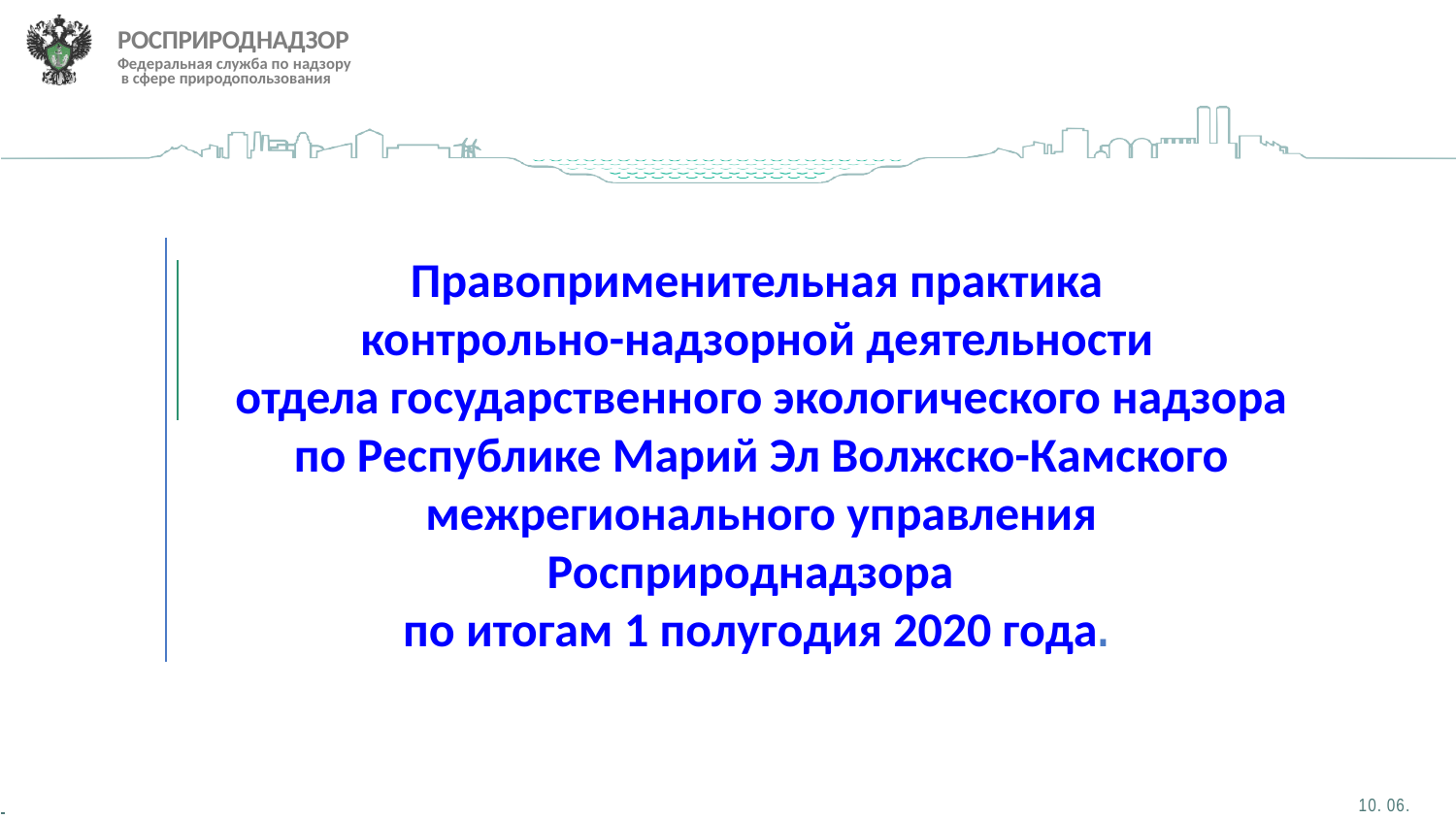

РОСПРИРОДНАДЗОР
Федеральная служба по надзору  в сфере природопользования

Правоприменительная практика
контрольно-надзорной деятельности
отдела государственного экологического надзора по Республике Марий Эл Волжско-Камского межрегионального управления Росприроднадзора
по итогам 1 полугодия 2020 года.

 	  10. 06. 2020